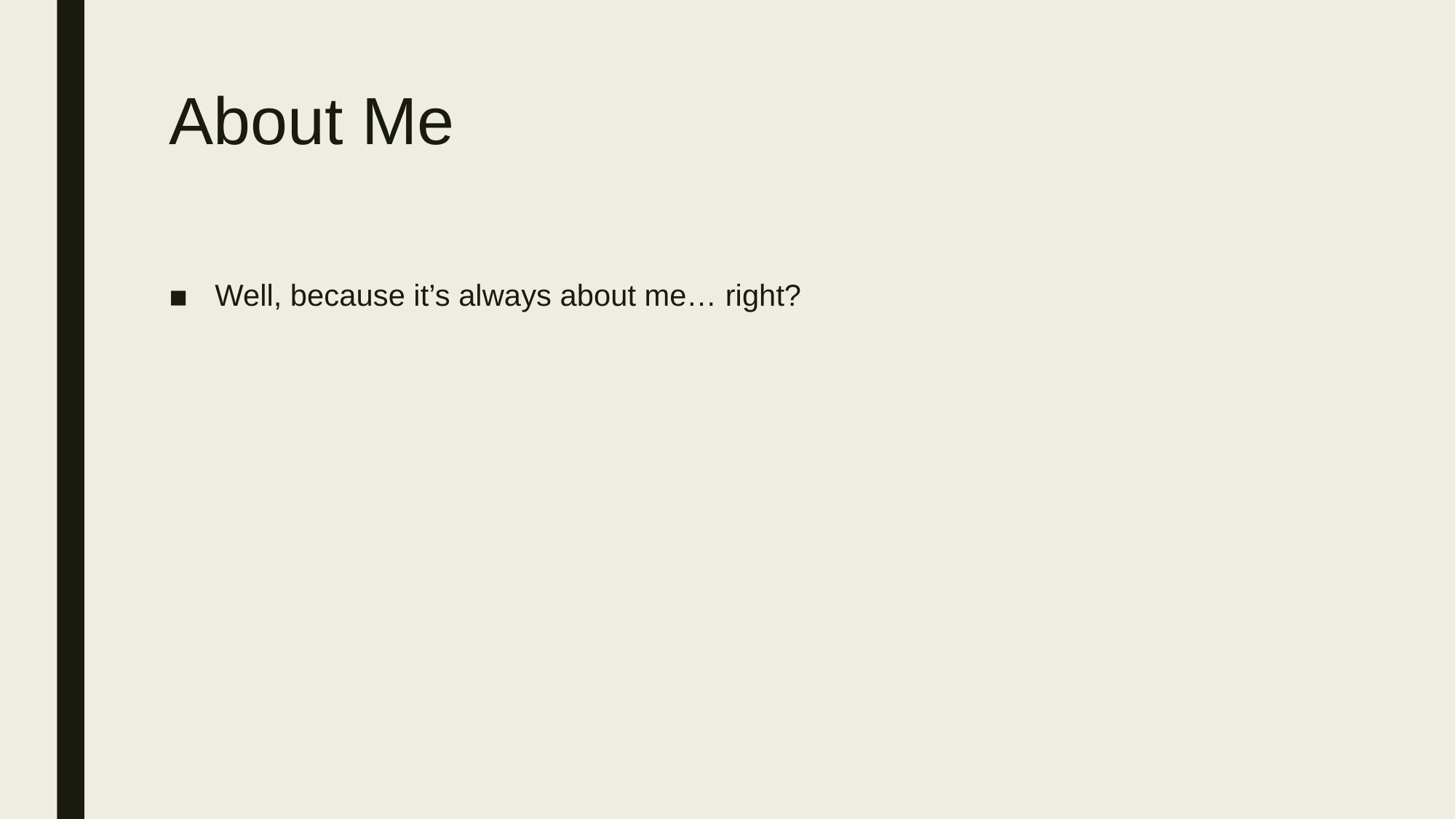

# About Me
Well, because it’s always about me… right?